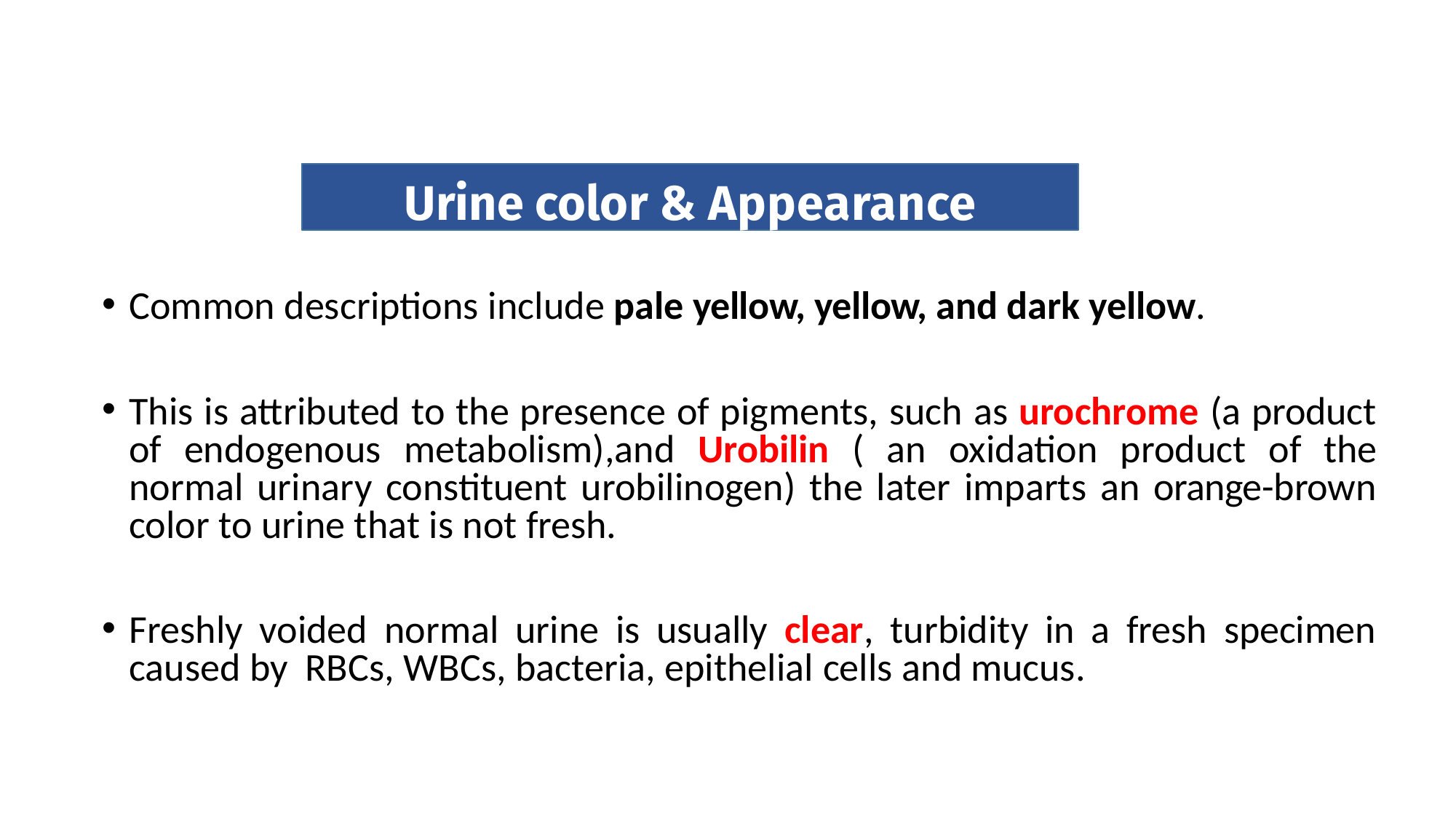

Urine color & Appearance
Common descriptions include pale yellow, yellow, and dark yellow.

This is attributed to the presence of pigments, such as urochrome (a product of  endogenous  metabolism),and  Urobilin  (  an  oxidation  product  of  the normal urinary constituent urobilinogen) the later imparts an orange-brown color to urine that is not fresh.

Freshly voided normal urine is usually clear, turbidity in a fresh specimen caused by RBCs, WBCs, bacteria, epithelial cells and mucus.
14